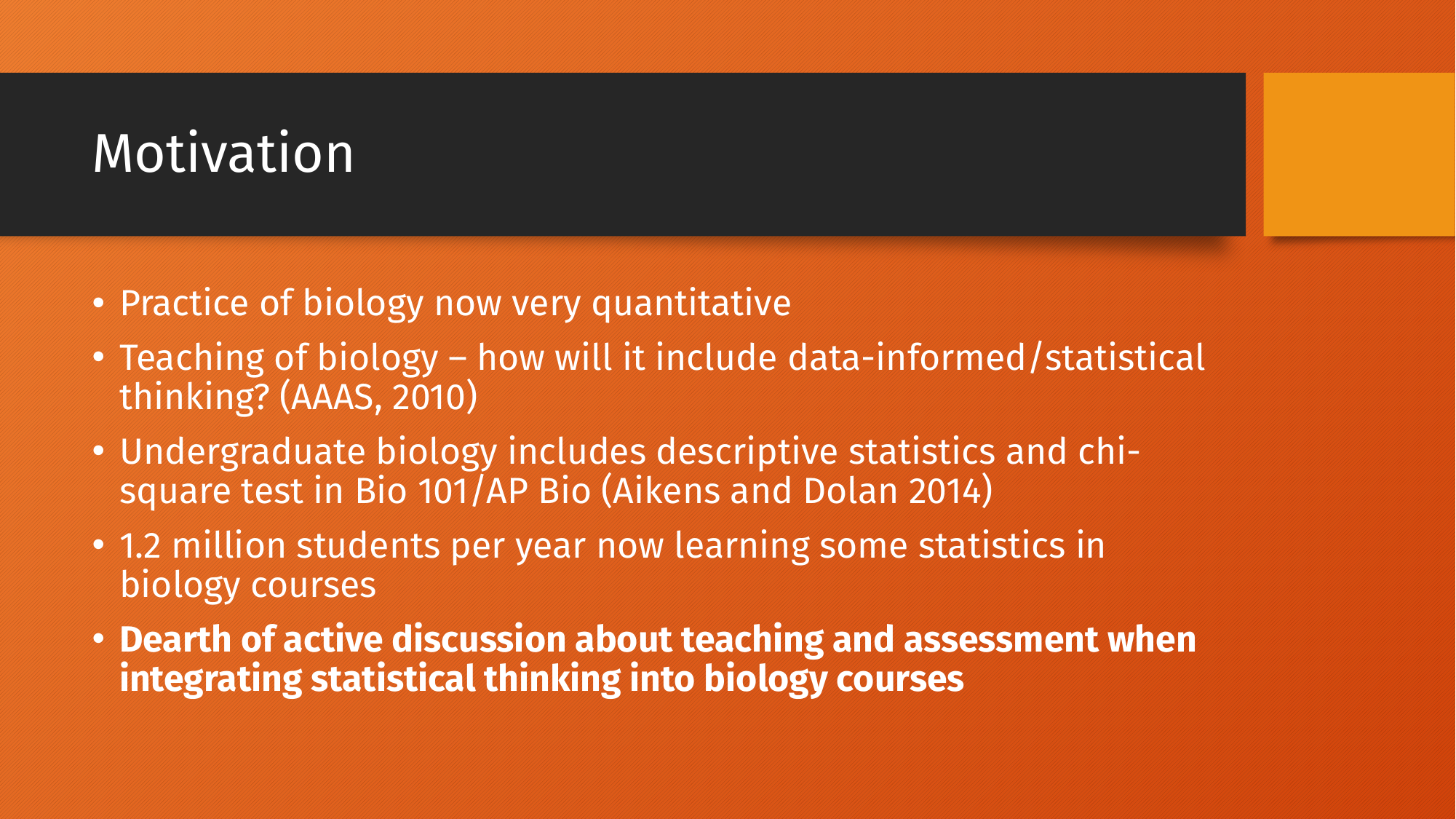

# Motivation
Practice of biology now very quantitative
Teaching of biology – how will it include data-informed/statistical thinking? (AAAS, 2010)
Undergraduate biology includes descriptive statistics and chi-square test in Bio 101/AP Bio (Aikens and Dolan 2014)
1.2 million students per year now learning some statistics in biology courses
Dearth of active discussion about teaching and assessment when integrating statistical thinking into biology courses